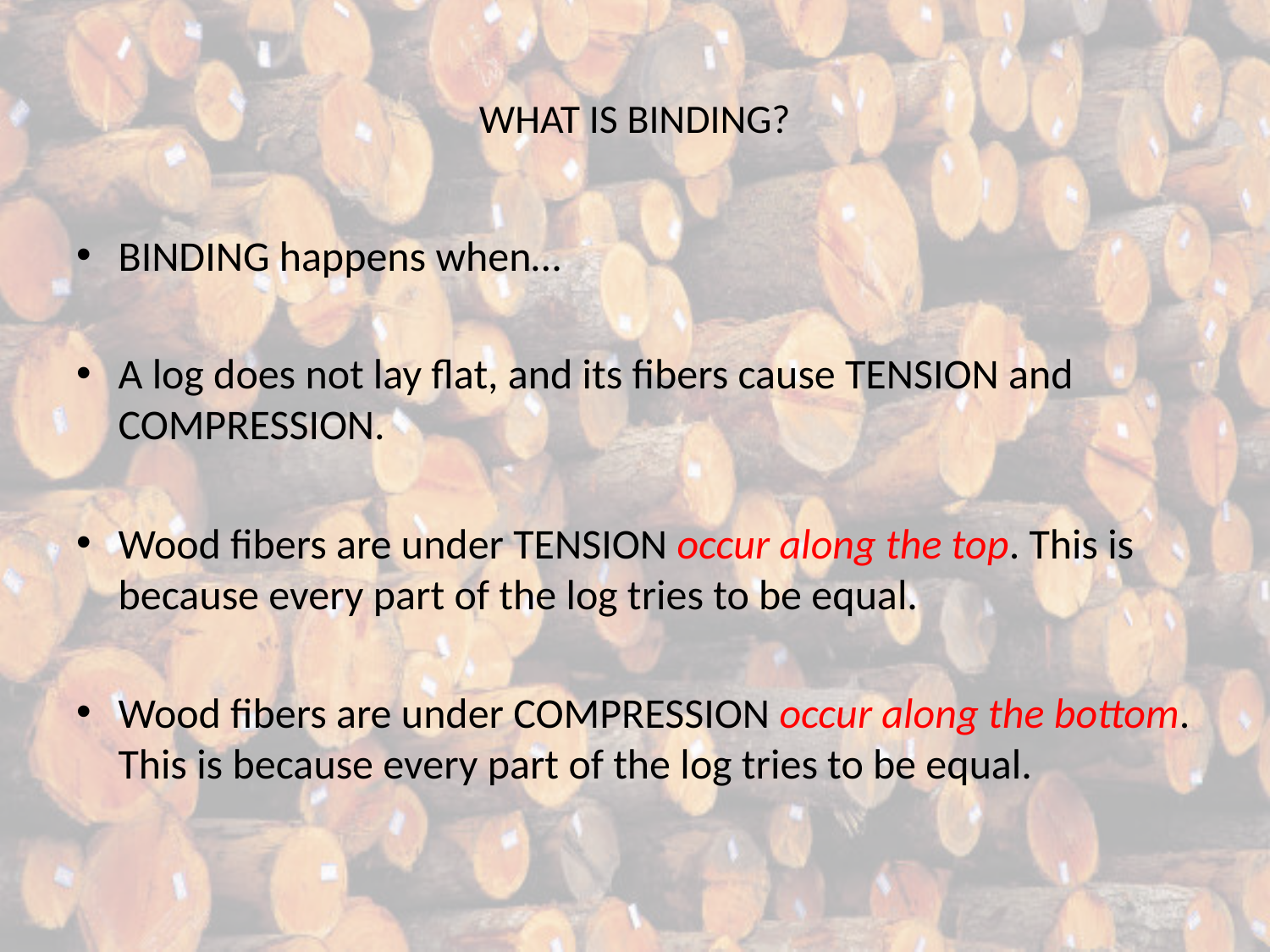

# WHAT IS BINDING?
BINDING happens when…

A log does not lay flat, and its fibers cause TENSION and COMPRESSION.

Wood fibers are under TENSION occur along the top. This is because every part of the log tries to be equal.

Wood fibers are under COMPRESSION occur along the bottom. This is because every part of the log tries to be equal.